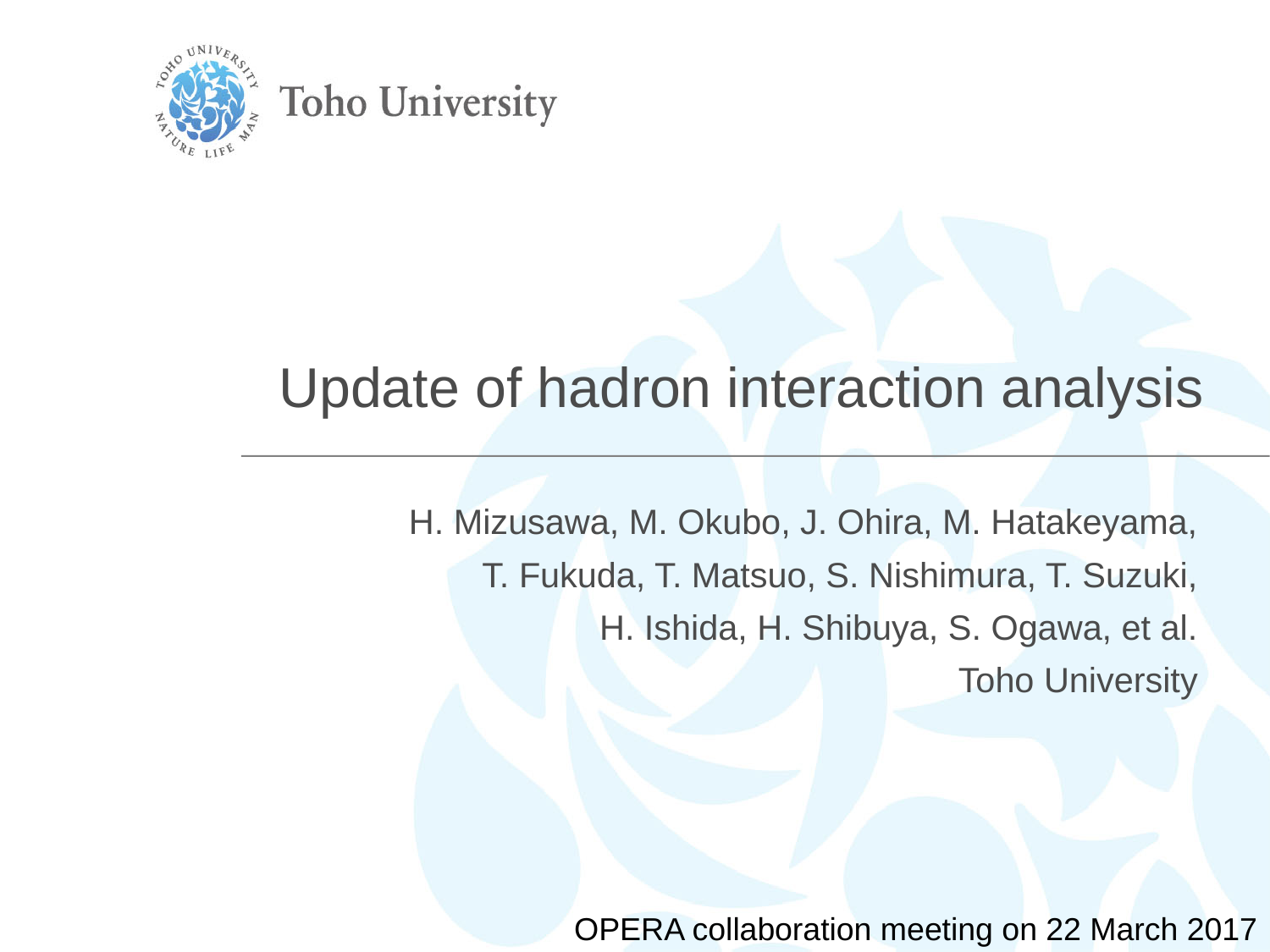

# Update of hadron interaction analysis
H. Mizusawa, M. Okubo, J. Ohira, M. Hatakeyama,
T. Fukuda, T. Matsuo, S. Nishimura, T. Suzuki,
H. Ishida, H. Shibuya, S. Ogawa, et al.
Toho University
OPERA collaboration meeting on 22 March 2017